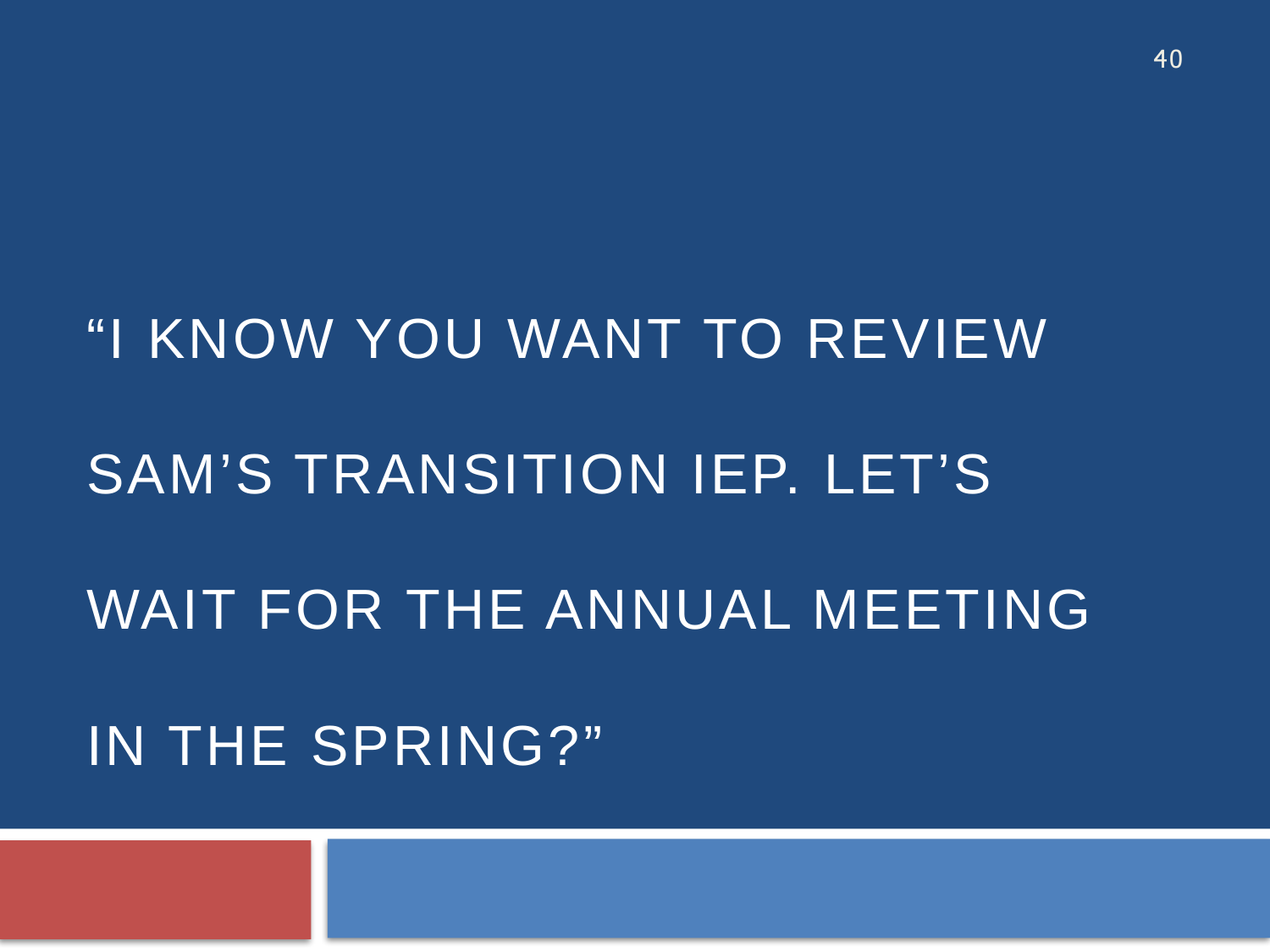

40
# “I know you want to review Sam’s transition IEP. Let’s wait for the annual meeting in the spring?”